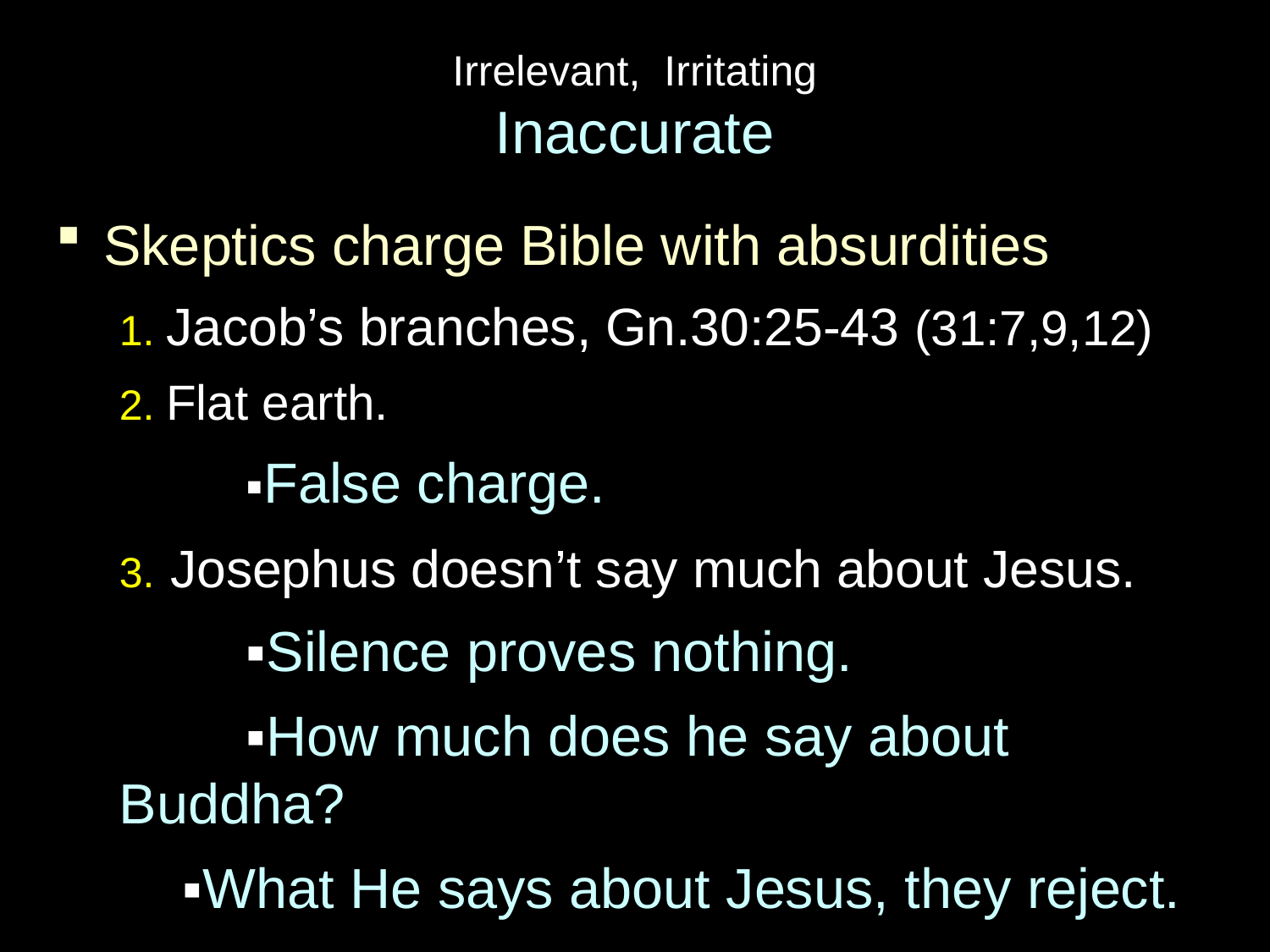

# Irrelevant,  Irritating Inaccurate

Skeptics charge Bible with absurdities
1. Jacob’s branches, Gn.30:25-43 (31:7,9,12)
2. Flat earth.
	▪False charge.
3. Josephus doesn’t say much about Jesus.
	▪Silence proves nothing.
	▪How much does he say about Buddha?
	▪What He says about Jesus, they reject.